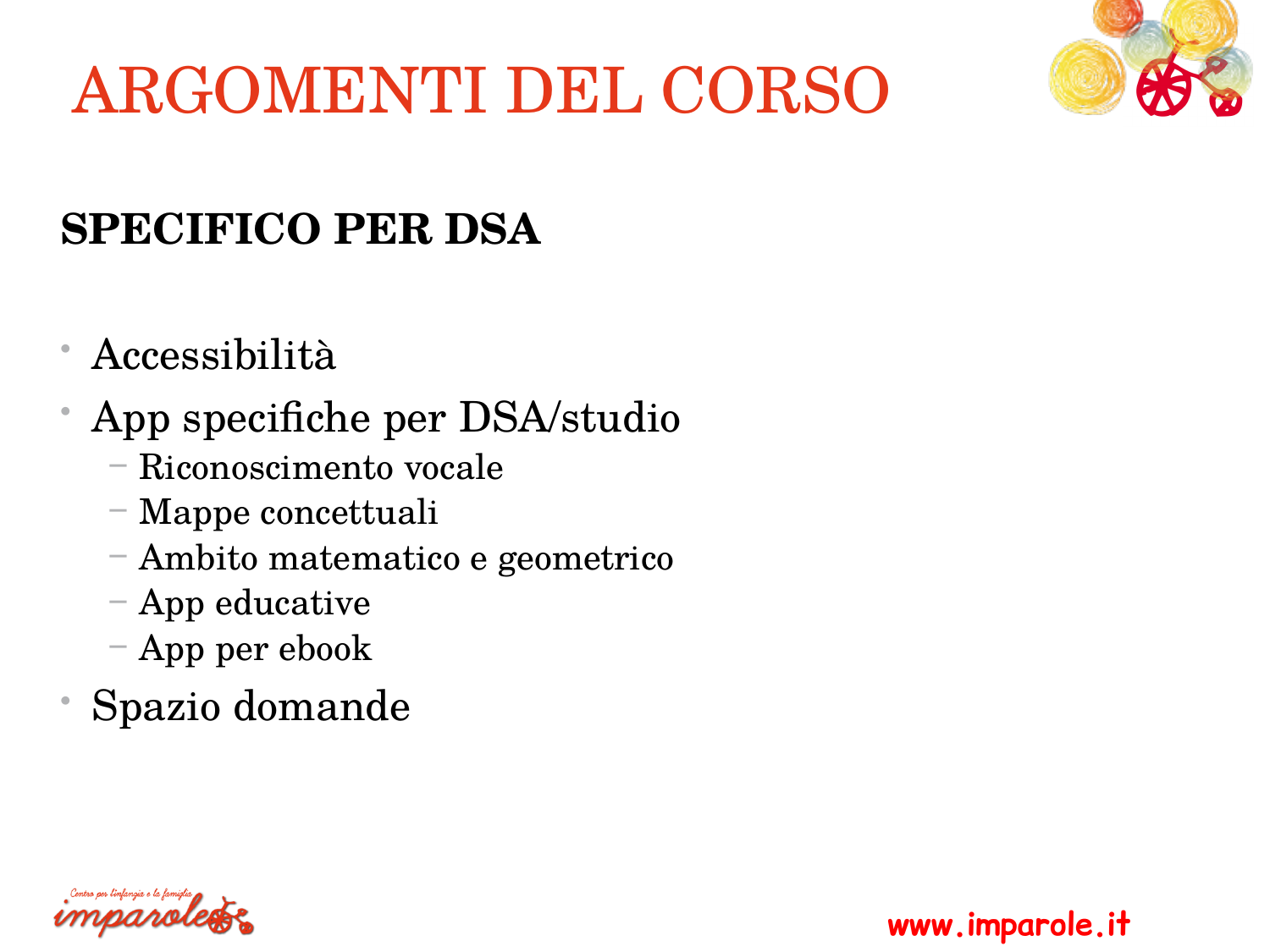

# ARGOMENTI DEL CORSO
SPECIFICO PER DSA

Accessibilità
App specifiche per DSA/studio
Riconoscimento vocale
Mappe concettuali
Ambito matematico e geometrico
App educative
App per ebook
Spazio domande